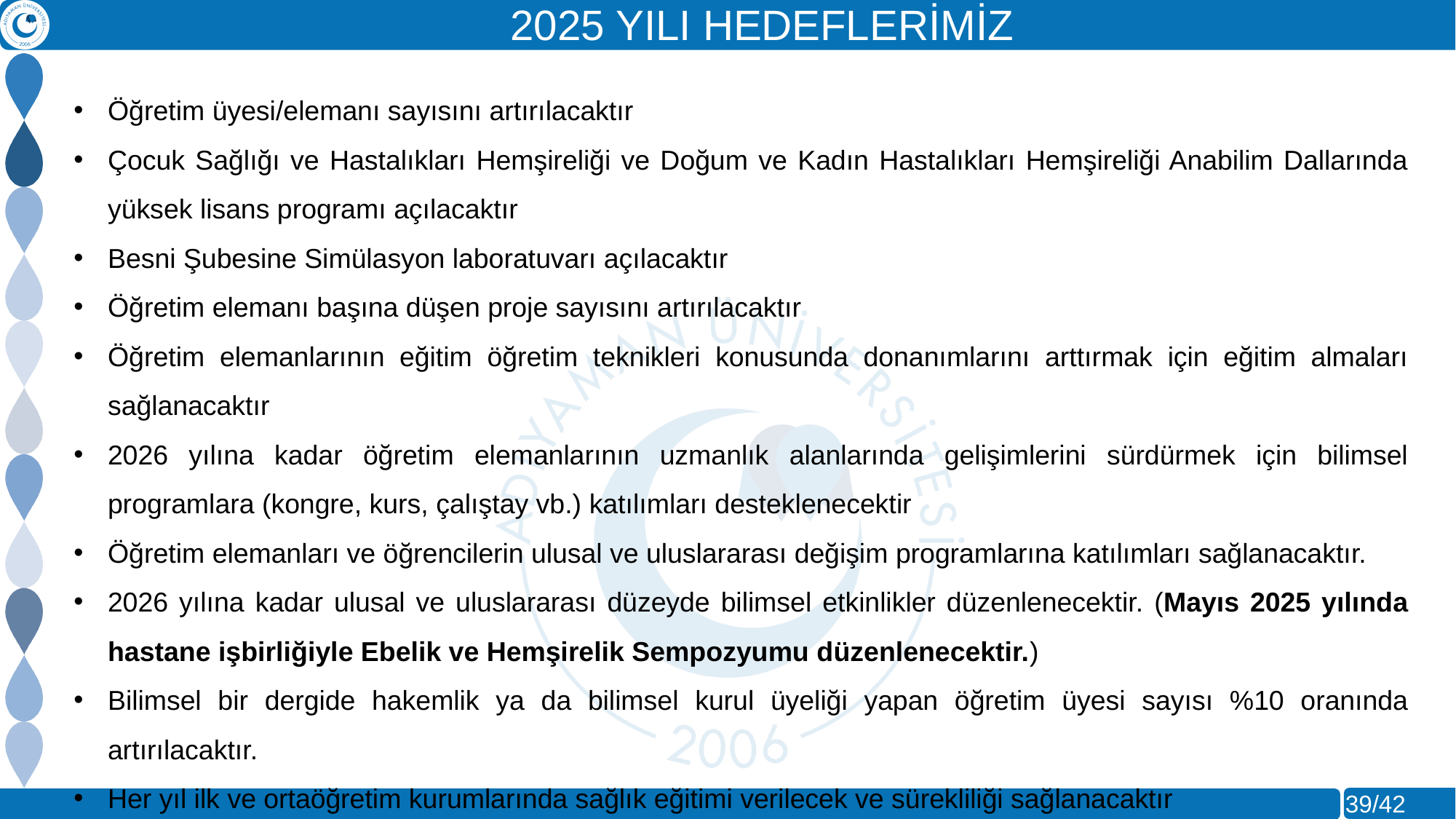

2025 YILI HEDEFLERİMİZ
Öğretim üyesi/elemanı sayısını artırılacaktır
Çocuk Sağlığı ve Hastalıkları Hemşireliği ve Doğum ve Kadın Hastalıkları Hemşireliği Anabilim Dallarında yüksek lisans programı açılacaktır
Besni Şubesine Simülasyon laboratuvarı açılacaktır
Öğretim elemanı başına düşen proje sayısını artırılacaktır
Öğretim elemanlarının eğitim öğretim teknikleri konusunda donanımlarını arttırmak için eğitim almaları sağlanacaktır
2026 yılına kadar öğretim elemanlarının uzmanlık alanlarında gelişimlerini sürdürmek için bilimsel programlara (kongre, kurs, çalıştay vb.) katılımları desteklenecektir
Öğretim elemanları ve öğrencilerin ulusal ve uluslararası değişim programlarına katılımları sağlanacaktır.
2026 yılına kadar ulusal ve uluslararası düzeyde bilimsel etkinlikler düzenlenecektir. (Mayıs 2025 yılında hastane işbirliğiyle Ebelik ve Hemşirelik Sempozyumu düzenlenecektir.)
Bilimsel bir dergide hakemlik ya da bilimsel kurul üyeliği yapan öğretim üyesi sayısı %10 oranında artırılacaktır.
Her yıl ilk ve ortaöğretim kurumlarında sağlık eğitimi verilecek ve sürekliliği sağlanacaktır
Fakültemizin Türkiye’de YKS puan sıralamasında başarı sıralamasının arttırmak.